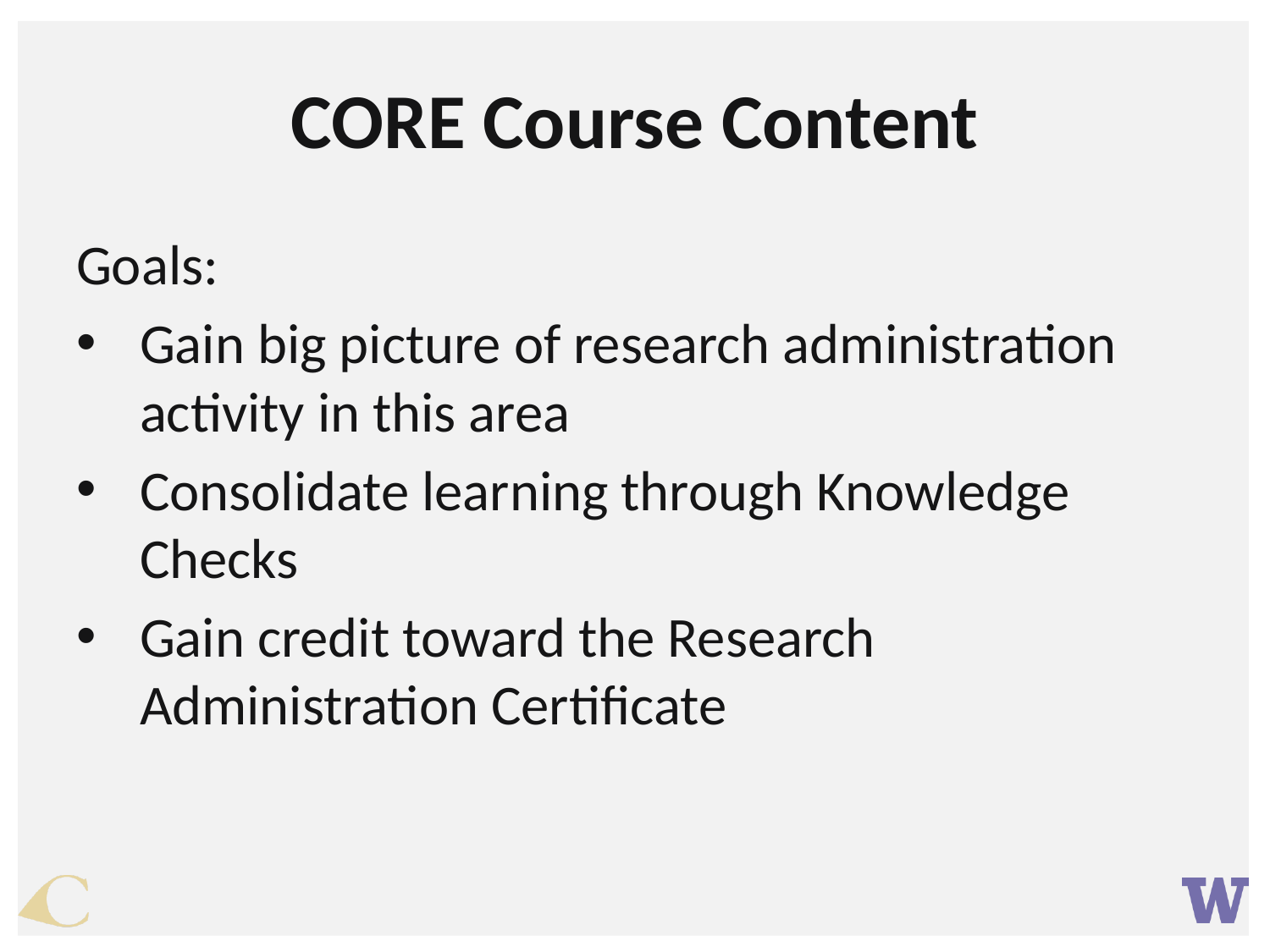

# CORE Course Content
Goals:
Gain big picture of research administration activity in this area
Consolidate learning through Knowledge Checks
Gain credit toward the Research Administration Certificate